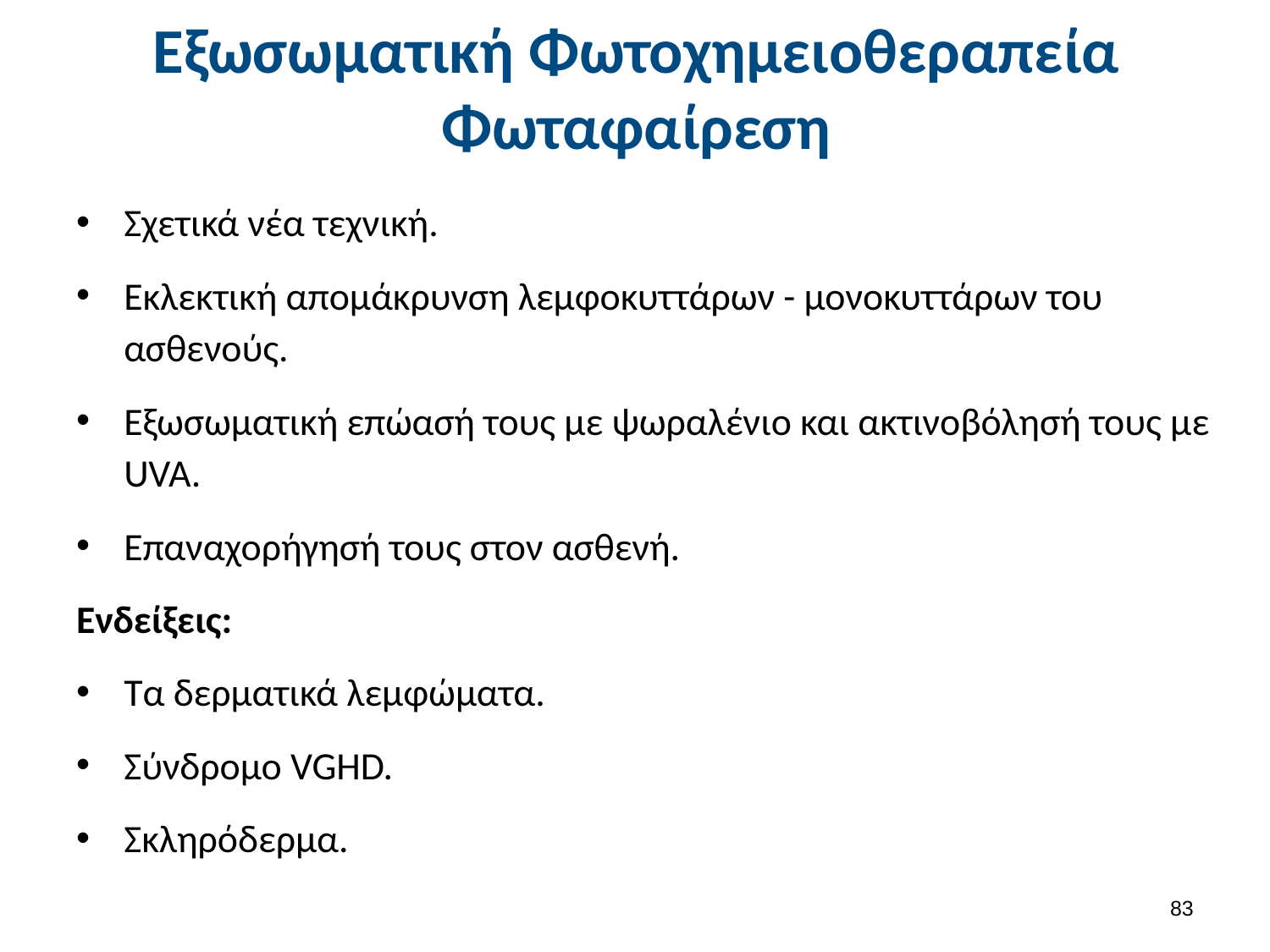

# Εξωσωματική Φωτοχημειοθεραπεία Φωταφαίρεση
Σχετικά νέα τεχνική.
Εκλεκτική απομάκρυνση λεμφοκυττάρων - μονοκυττάρων του ασθενούς.
Εξωσωματική επώασή τους με ψωραλένιο και ακτινοβόλησή τους με UVA.
Επαναχορήγησή τους στον ασθενή.
Ενδείξεις:
Τα δερματικά λεμφώματα.
Σύνδρομο VGHD.
Σκληρόδερμα.

83